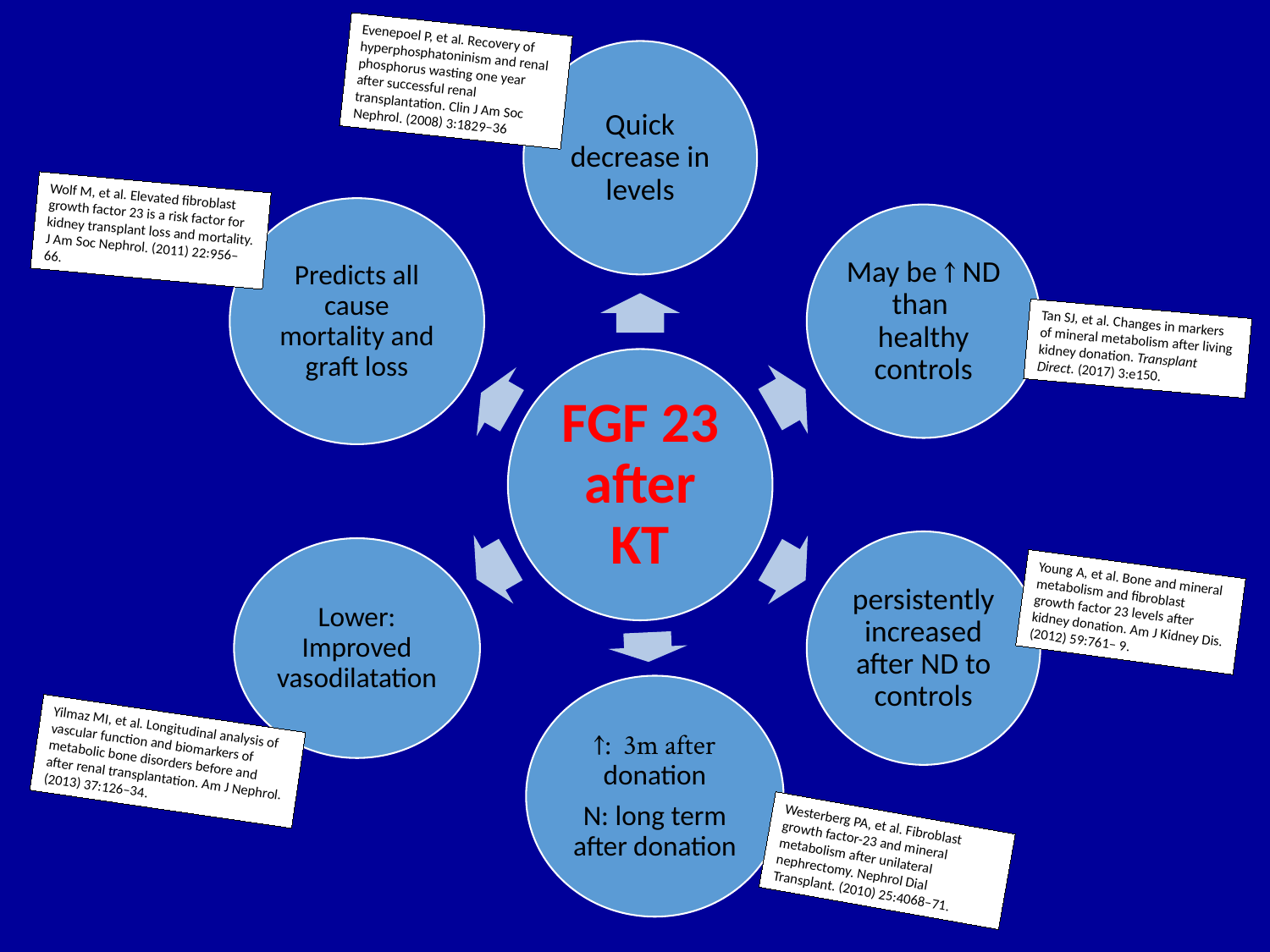

Evenepoel P, et al. Recovery of hyperphosphatoninism and renal phosphorus wasting one year after successful renal transplantation. Clin J Am Soc Nephrol. (2008) 3:1829–36
FGF 23 after KT

Quick decrease in levels

May be ↑ ND than  healthy controls

persistently increased after ND to controls

↑:  3m after donation
N: long term after donation

Lower: Improved vasodilatation

Predicts all cause mortality and graft loss
Wolf M, et al. Elevated fibroblast growth factor 23 is a risk factor for kidney transplant loss and mortality. J Am Soc Nephrol. (2011) 22:956– 66.
Tan SJ, et al. Changes in markers of mineral metabolism after living kidney donation. Transplant Direct. (2017) 3:e150.
Young A, et al. Bone and mineral metabolism and fibroblast growth factor 23 levels after kidney donation. Am J Kidney Dis. (2012) 59:761– 9.
Yilmaz MI, et al. Longitudinal analysis of vascular function and biomarkers of metabolic bone disorders before and after renal transplantation. Am J Nephrol. (2013) 37:126–34.
Westerberg PA, et al. Fibroblast growth factor-23 and mineral metabolism after unilateral nephrectomy. Nephrol Dial Transplant. (2010) 25:4068–71.